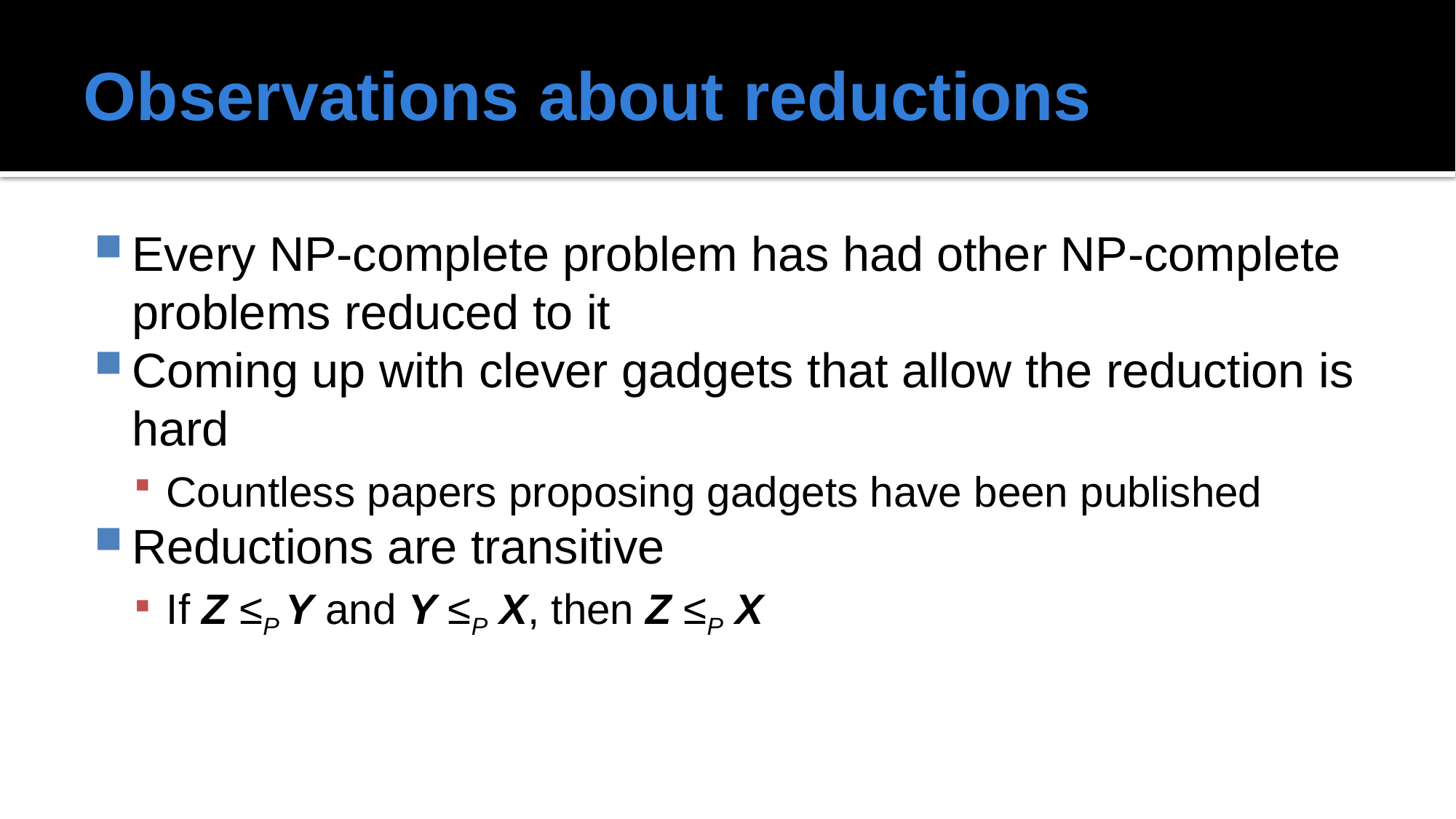

# Observations about reductions
Every NP-complete problem has had other NP-complete problems reduced to it
Coming up with clever gadgets that allow the reduction is hard
Countless papers proposing gadgets have been published
Reductions are transitive
If Z ≤P Y and Y ≤P X, then Z ≤P X